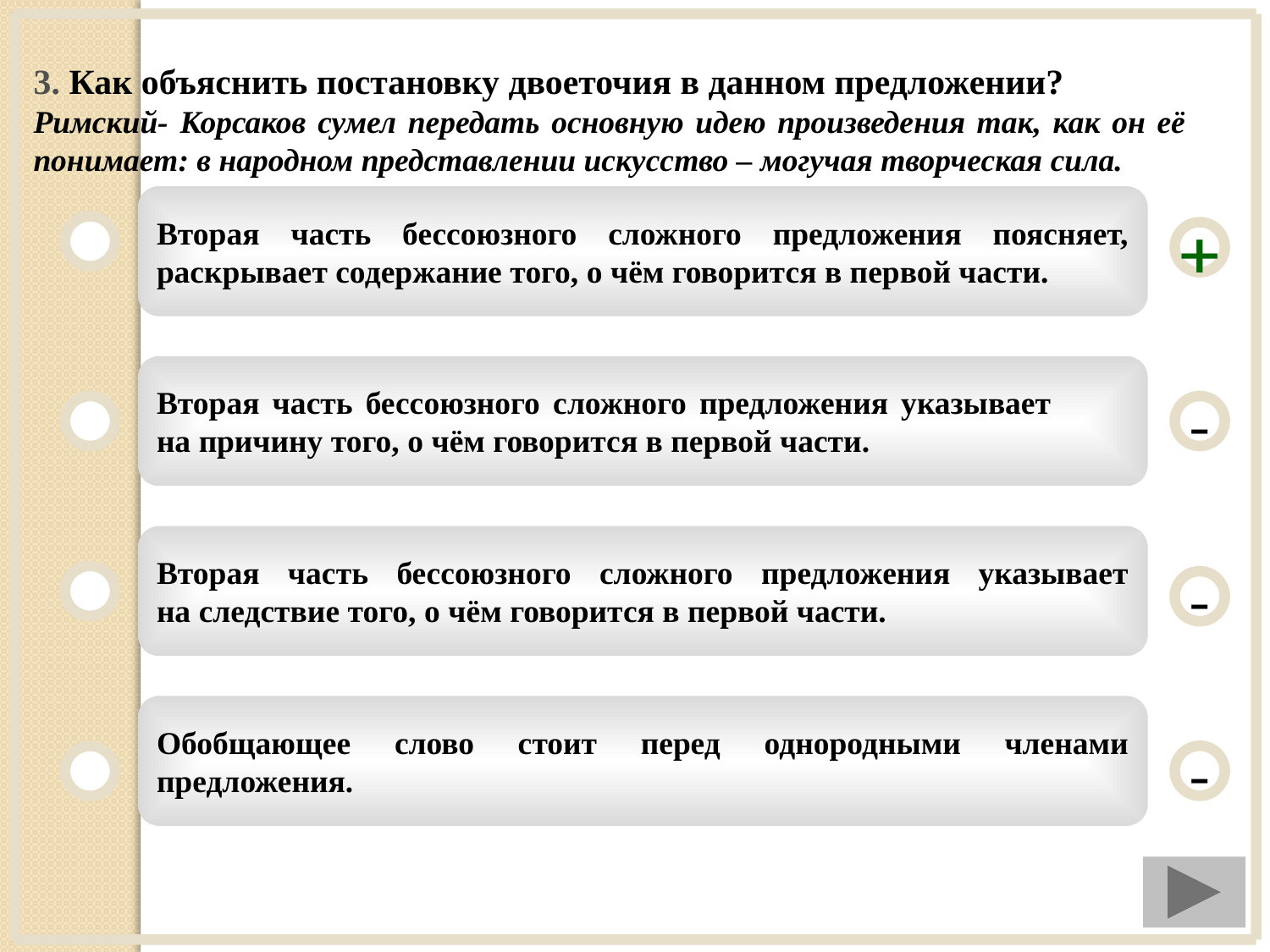

3. Как объяснить постановку двоеточия в данном предложении?
Римский- Корсаков сумел передать основную идею произведения так, как он её понимает: в народном представлении искусство – могучая творческая сила.

Вторая часть бессоюзного сложного предложения поясняет, раскрывает содержание того, о чём говорится в первой части.

+
Вторая часть бессоюзного сложного предложения указывает
на причину того, о чём говорится в первой части.

-
Вторая часть бессоюзного сложного предложения указывает
на следствие того, о чём говорится в первой части.

-
Обобщающее слово стоит перед однородными членами предложения.
-